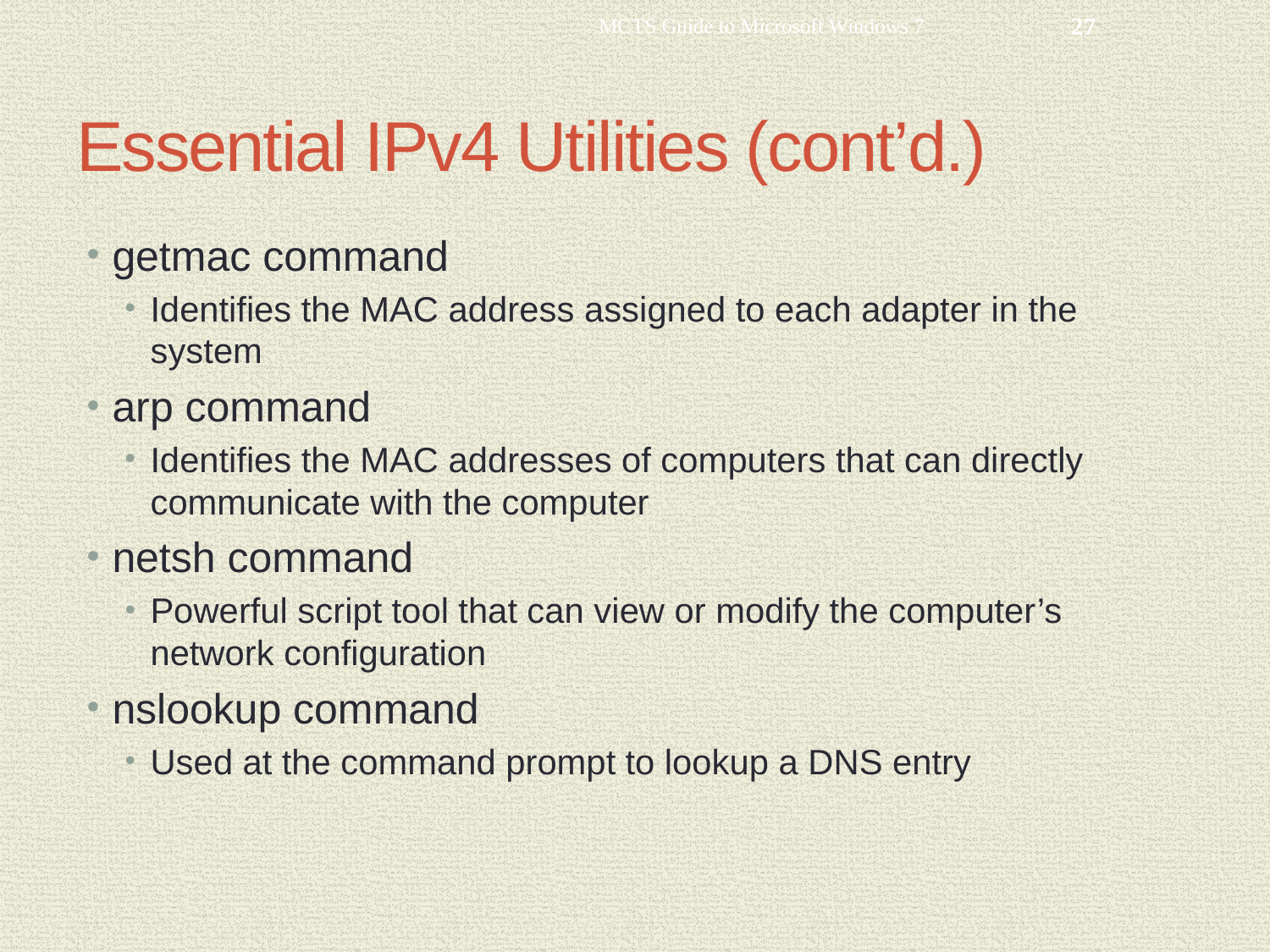

MCTS Guide to Microsoft Windows 7
27
# Essential IPv4 Utilities (cont’d.)
getmac command
Identifies the MAC address assigned to each adapter in the system
arp command
Identifies the MAC addresses of computers that can directly communicate with the computer
netsh command
Powerful script tool that can view or modify the computer’s network configuration
nslookup command
Used at the command prompt to lookup a DNS entry